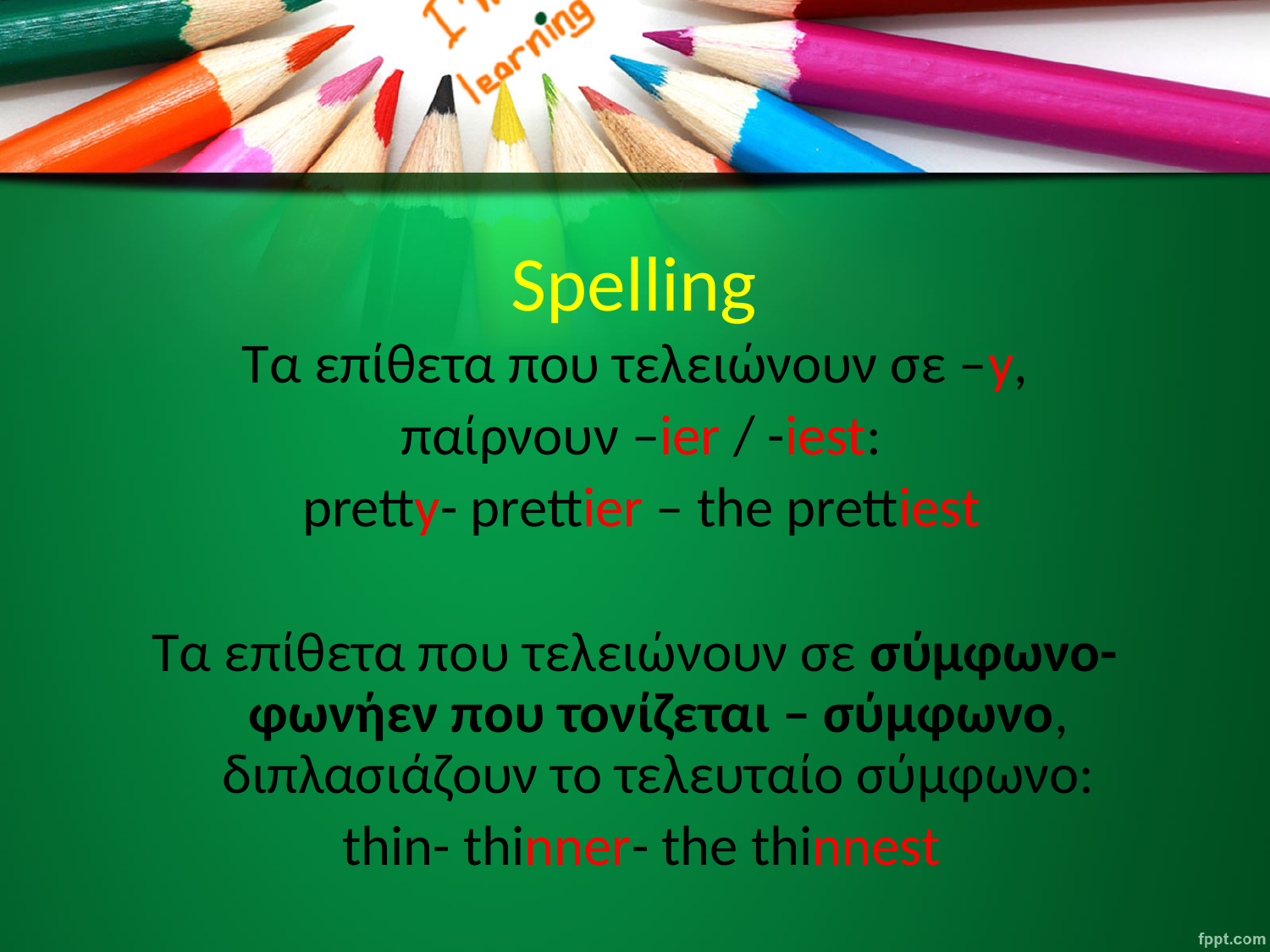

# Spelling
Τα επίθετα που τελειώνουν σε –y,
 παίρνουν –ier / -iest:
 pretty- prettier – the prettiest

Τα επίθετα που τελειώνουν σε σύμφωνο- φωνήεν που τονίζεται – σύμφωνο, διπλασιάζουν το τελευταίο σύμφωνο:
 thin- thinner- the thinnest